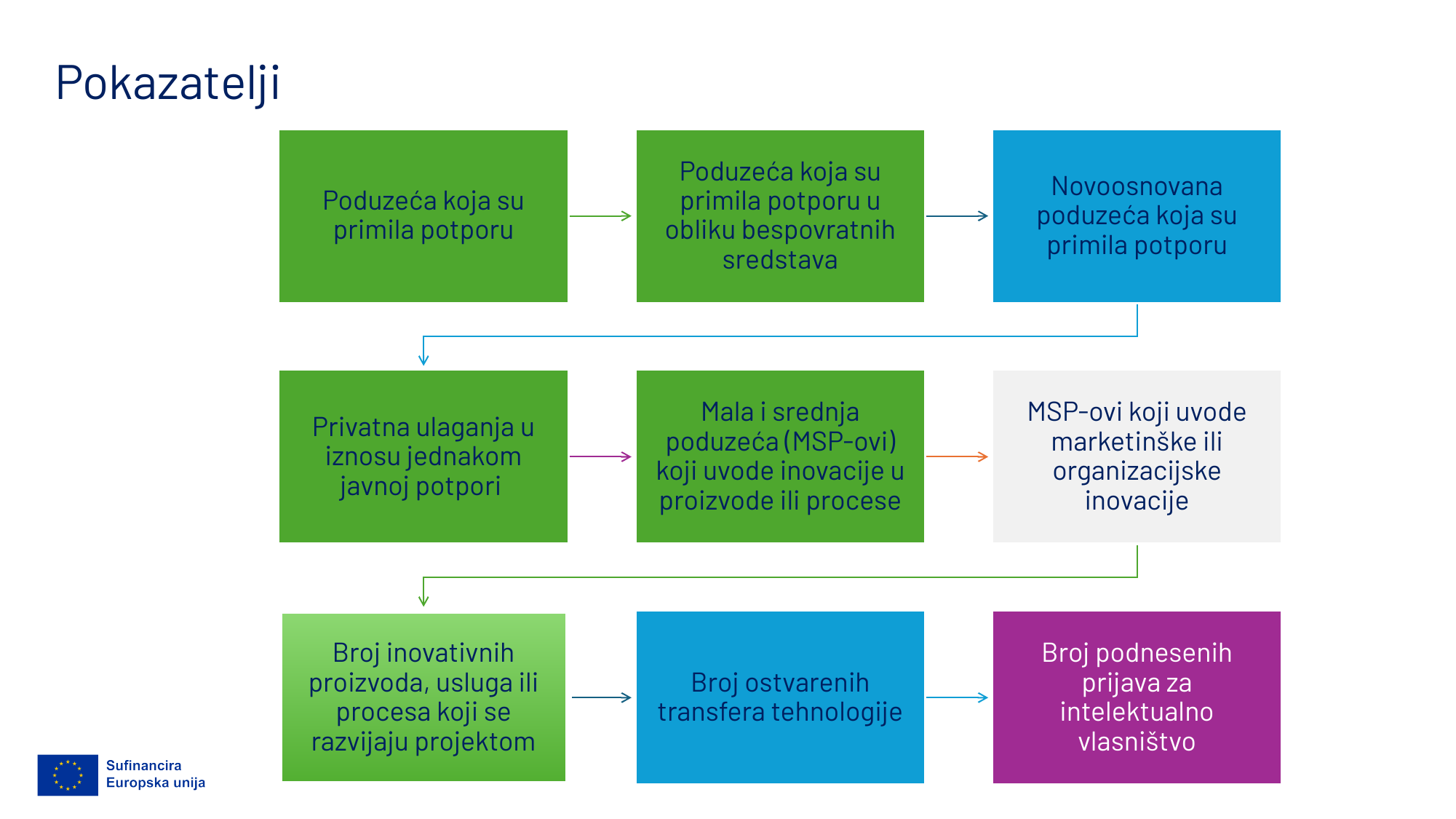

# Pokazatelji

Poduzeća koja su primila potporu

Poduzeća koja su primila potporu u obliku bespovratnih sredstava

Novoosnovana poduzeća koja su primila potporu

Privatna ulaganja u iznosu jednakom javnoj potpori

Mala i srednja poduzeća (MSP-ovi) koji uvode inovacije u proizvode ili procese

MSP-ovi koji uvode marketinške ili organizacijske inovacije

Broj inovativnih proizvoda, usluga ili procesa koji se razvijaju projektom

Broj ostvarenih transfera tehnologije
Broj podnesenih prijava za intelektualno vlasništvo